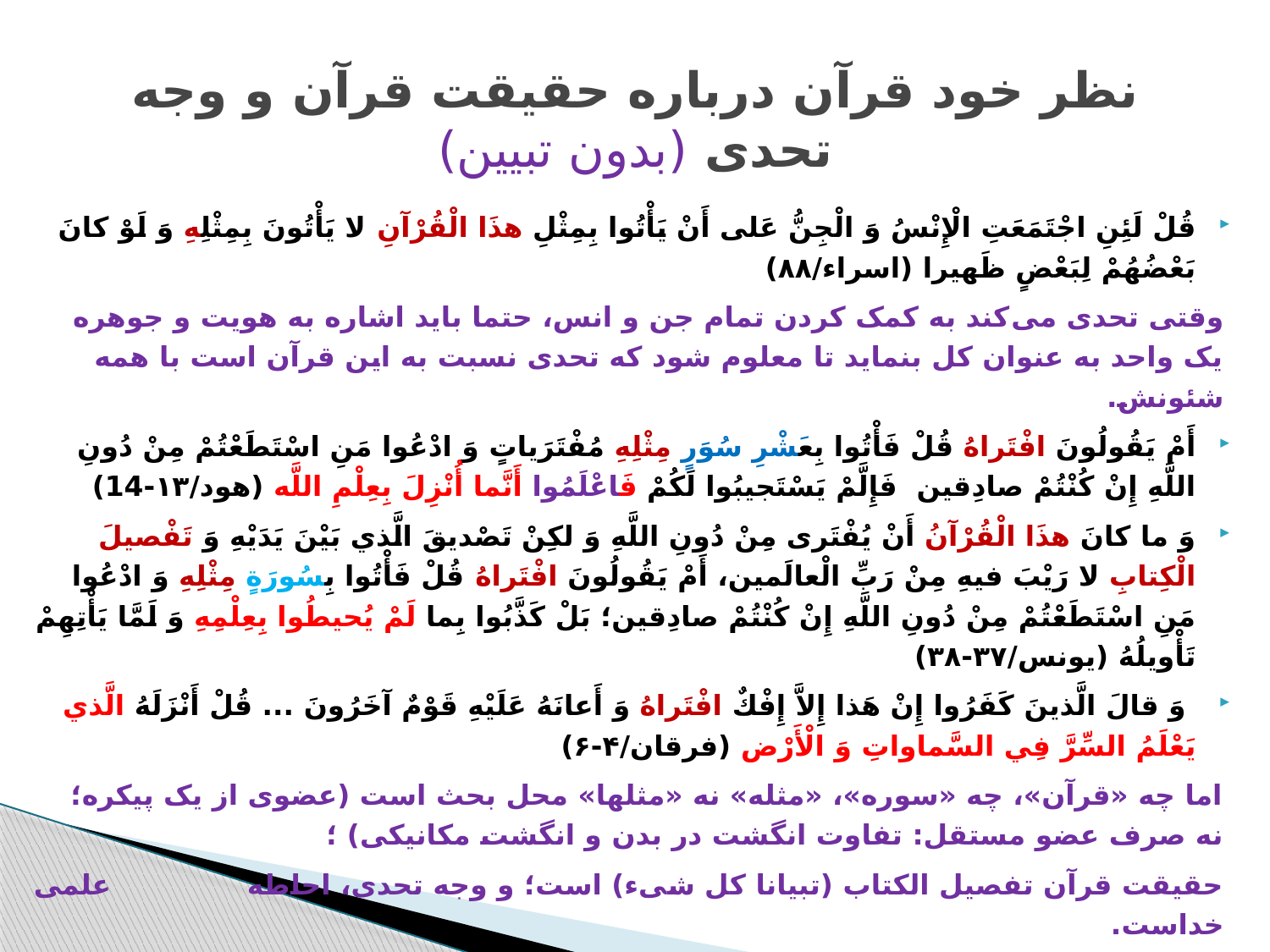

# نظر خود قرآن درباره حقیقت قرآن و وجه تحدی (بدون تبیین)
قُلْ لَئِنِ اجْتَمَعَتِ الْإِنْسُ وَ الْجِنُّ عَلى‏ أَنْ يَأْتُوا بِمِثْلِ هذَا الْقُرْآنِ لا يَأْتُونَ بِمِثْلِهِ وَ لَوْ كانَ بَعْضُهُمْ لِبَعْضٍ ظَهيرا (اسراء/۸۸)
وقتی تحدی می‌کند به کمک کردن تمام جن و انس، حتما باید اشاره به هویت و جوهره یک واحد به عنوان کل بنماید تا معلوم شود که تحدی نسبت به این قرآن است با همه شئونش.
أَمْ يَقُولُونَ افْتَراهُ قُلْ فَأْتُوا بِعَشْرِ سُوَرٍ مِثْلِهِ مُفْتَرَياتٍ وَ ادْعُوا مَنِ اسْتَطَعْتُمْ مِنْ دُونِ اللَّهِ إِنْ كُنْتُمْ صادِقين‏  فَإِلَّمْ يَسْتَجيبُوا لَكُمْ فَاعْلَمُوا أَنَّما أُنْزِلَ بِعِلْمِ اللَّه‏ (هود/۱۳-14)
وَ ما كانَ هذَا الْقُرْآنُ أَنْ يُفْتَرى‏ مِنْ دُونِ اللَّهِ وَ لكِنْ تَصْديقَ الَّذي بَيْنَ يَدَيْهِ وَ تَفْصيلَ الْكِتابِ لا رَيْبَ فيهِ مِنْ رَبِّ الْعالَمين‏، أَمْ يَقُولُونَ افْتَراهُ قُلْ فَأْتُوا بِسُورَةٍ مِثْلِهِ وَ ادْعُوا مَنِ اسْتَطَعْتُمْ مِنْ دُونِ اللَّهِ إِنْ كُنْتُمْ صادِقين؛ بَلْ كَذَّبُوا بِما لَمْ يُحيطُوا بِعِلْمِهِ وَ لَمَّا يَأْتِهِمْ تَأْويلُهُ (یونس/۳۷-۳۸)
 وَ قالَ الَّذينَ كَفَرُوا إِنْ هَذا إِلاَّ إِفْكٌ افْتَراهُ وَ أَعانَهُ عَلَيْهِ قَوْمٌ آخَرُونَ ... قُلْ أَنْزَلَهُ الَّذي يَعْلَمُ السِّرَّ فِي السَّماواتِ وَ الْأَرْض‏ (فرقان/۴-۶)
اما چه «قرآن»، چه «سوره»، «مثله» نه «مثلها» محل بحث است (عضوی از یک پیکره؛ نه صرف عضو مستقل: تفاوت انگشت در بدن و انگشت مکانیکی) ؛
حقیقت قرآن تفصیل الکتاب (تبیانا کل شیء) است؛ و وجه تحدی، احاطه              علمی خداست.